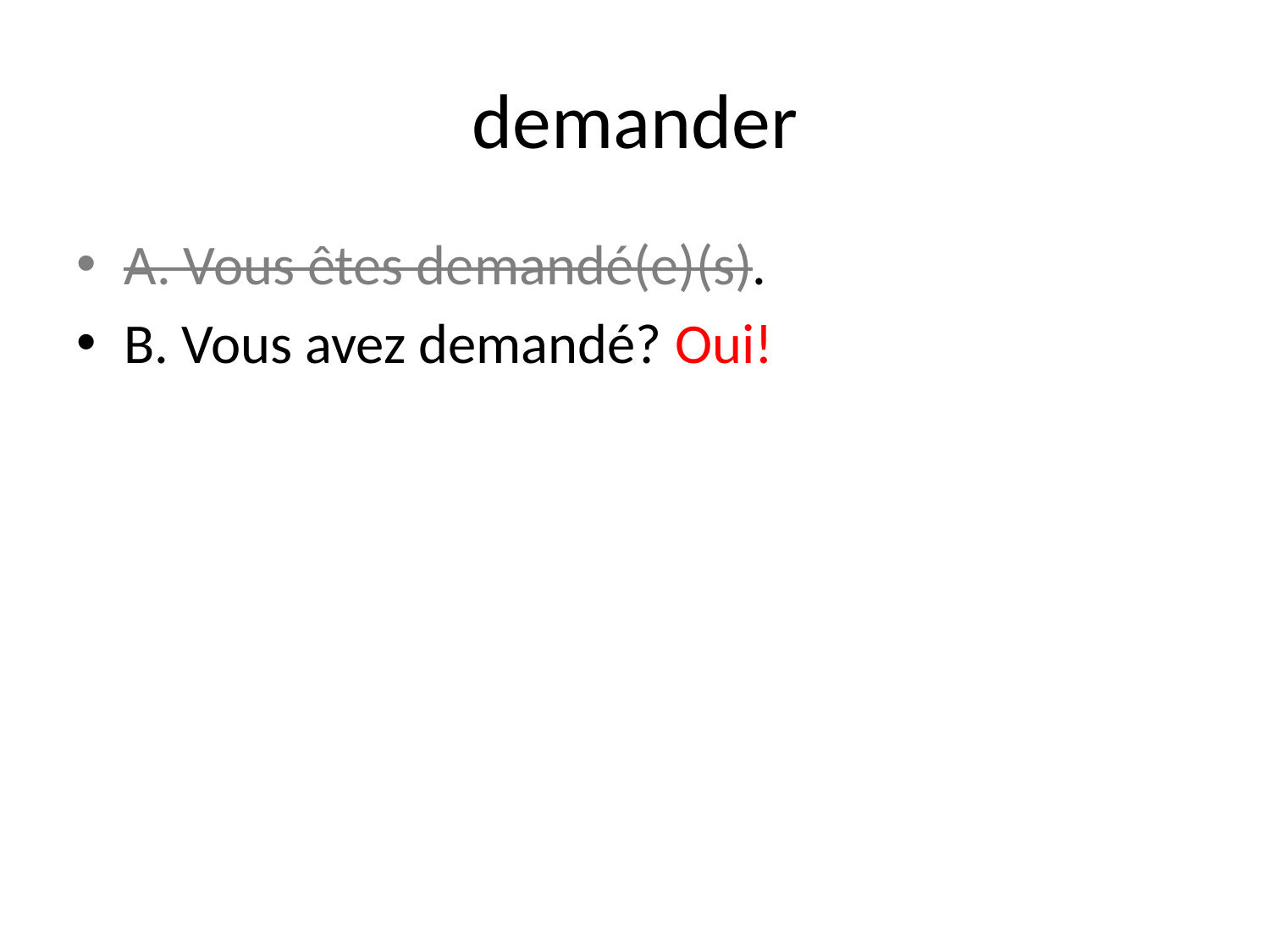

# demander
A. Vous êtes demandé(e)(s).
B. Vous avez demandé? Oui!